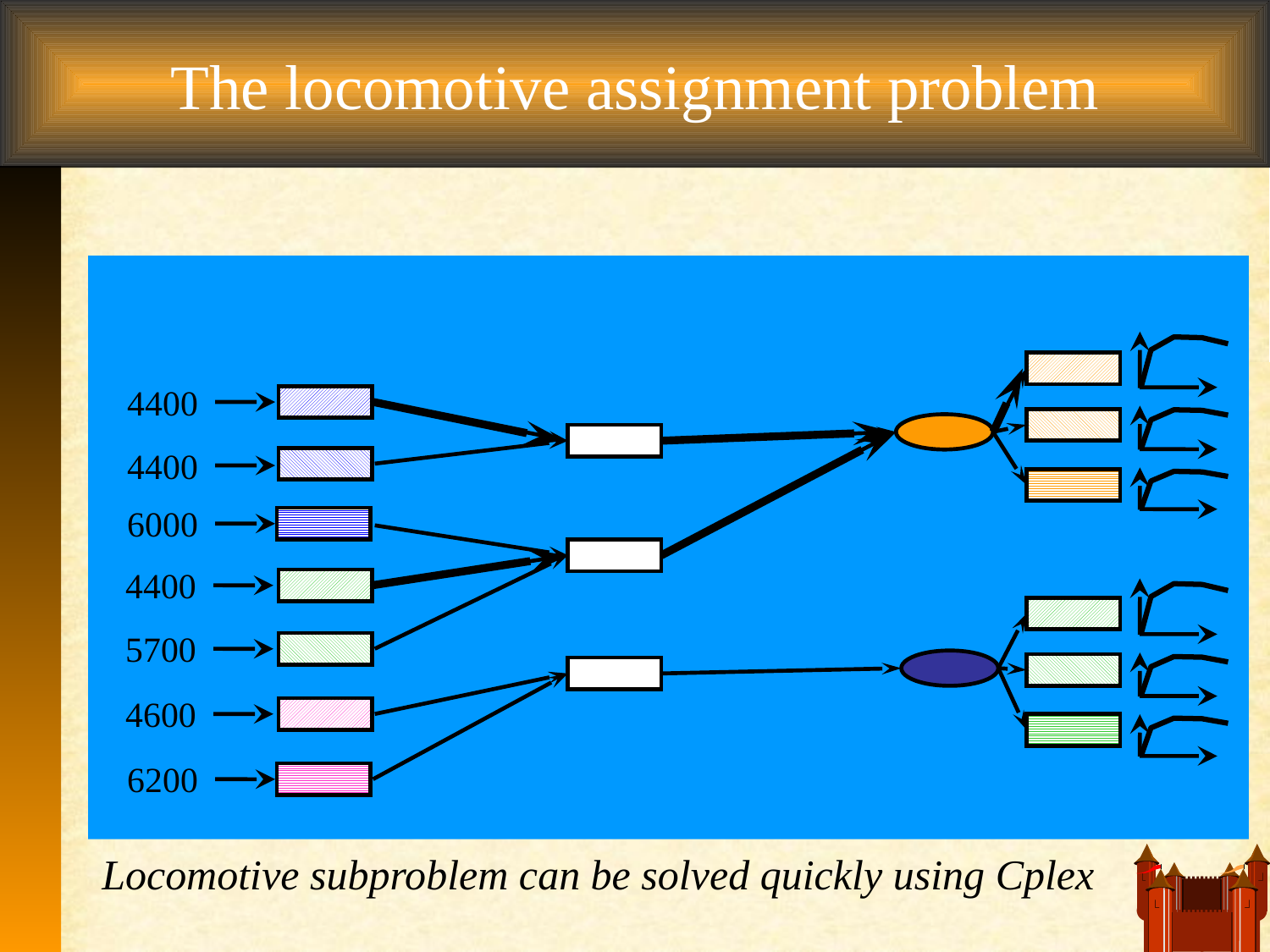

# The locomotive assignment problem

4400

4400

6000

4400

5700

4600

6200

Locomotive subproblem can be solved quickly using Cplex